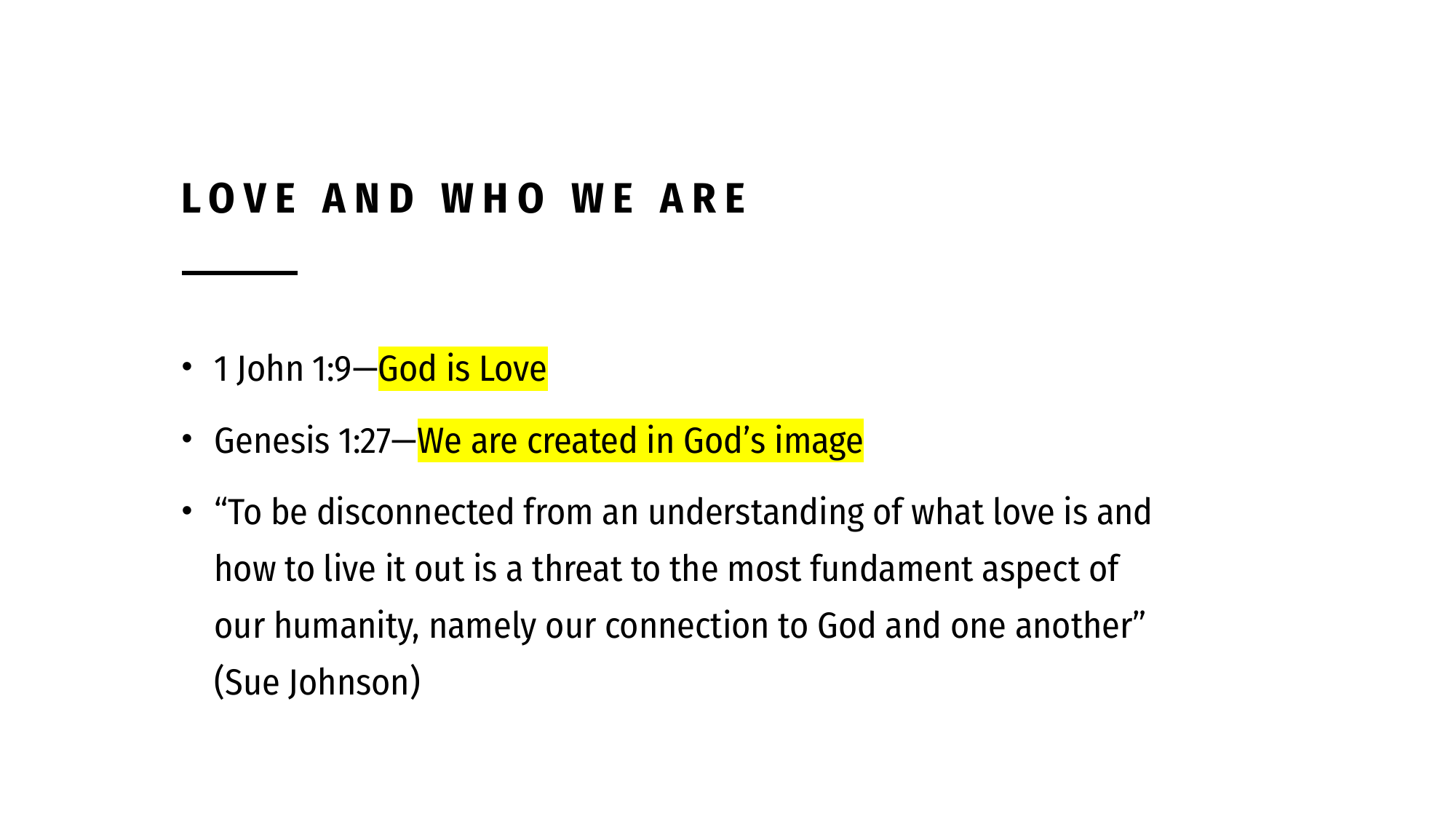

# Love and who we are
1 John 1:9—God is Love
Genesis 1:27—We are created in God’s image
“To be disconnected from an understanding of what love is and how to live it out is a threat to the most fundament aspect of our humanity, namely our connection to God and one another”   (Sue Johnson)